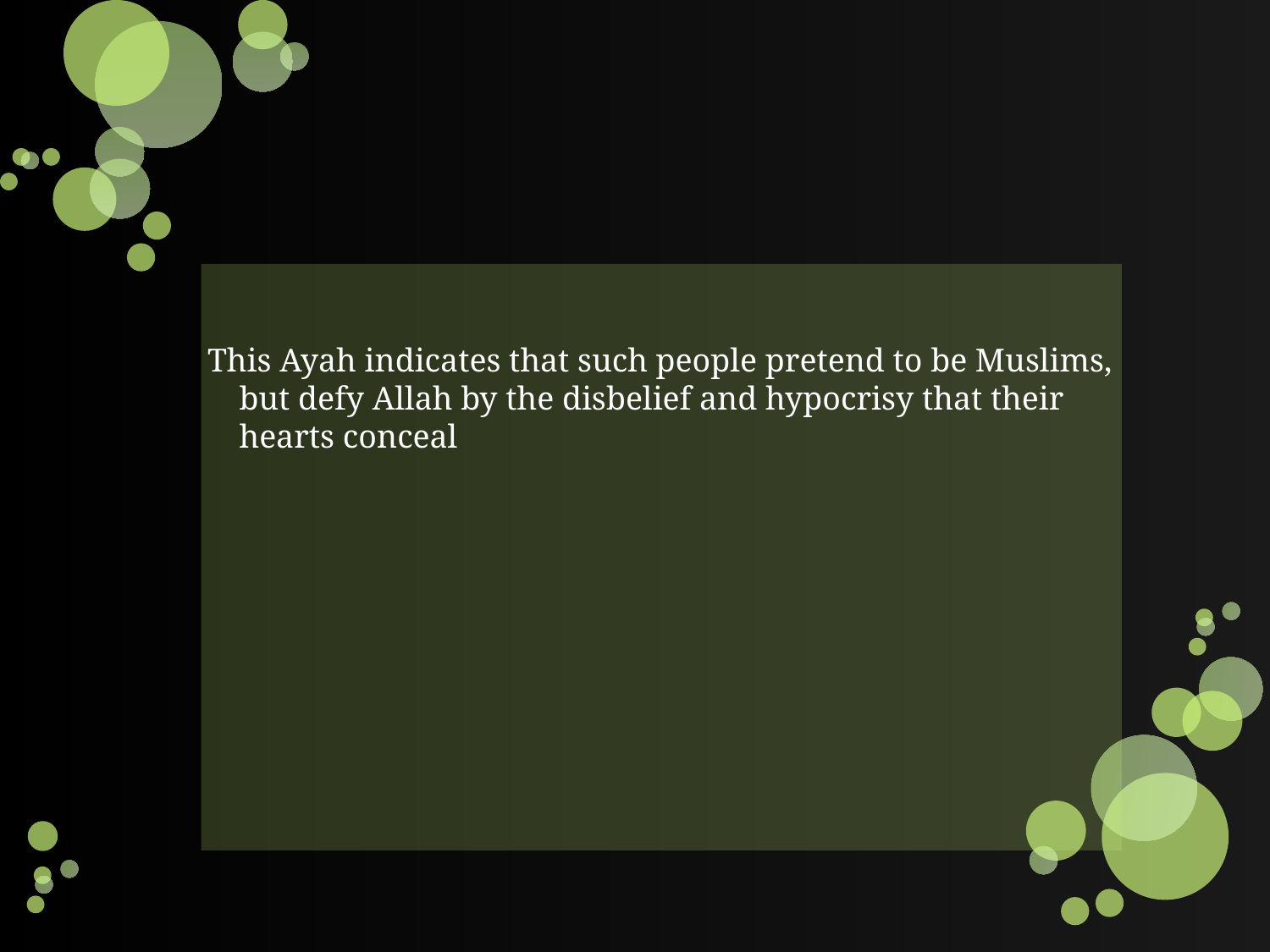

#

This Ayah indicates that such people pretend to be Muslims, but defy Allah by the disbelief and hypocrisy that their hearts conceal